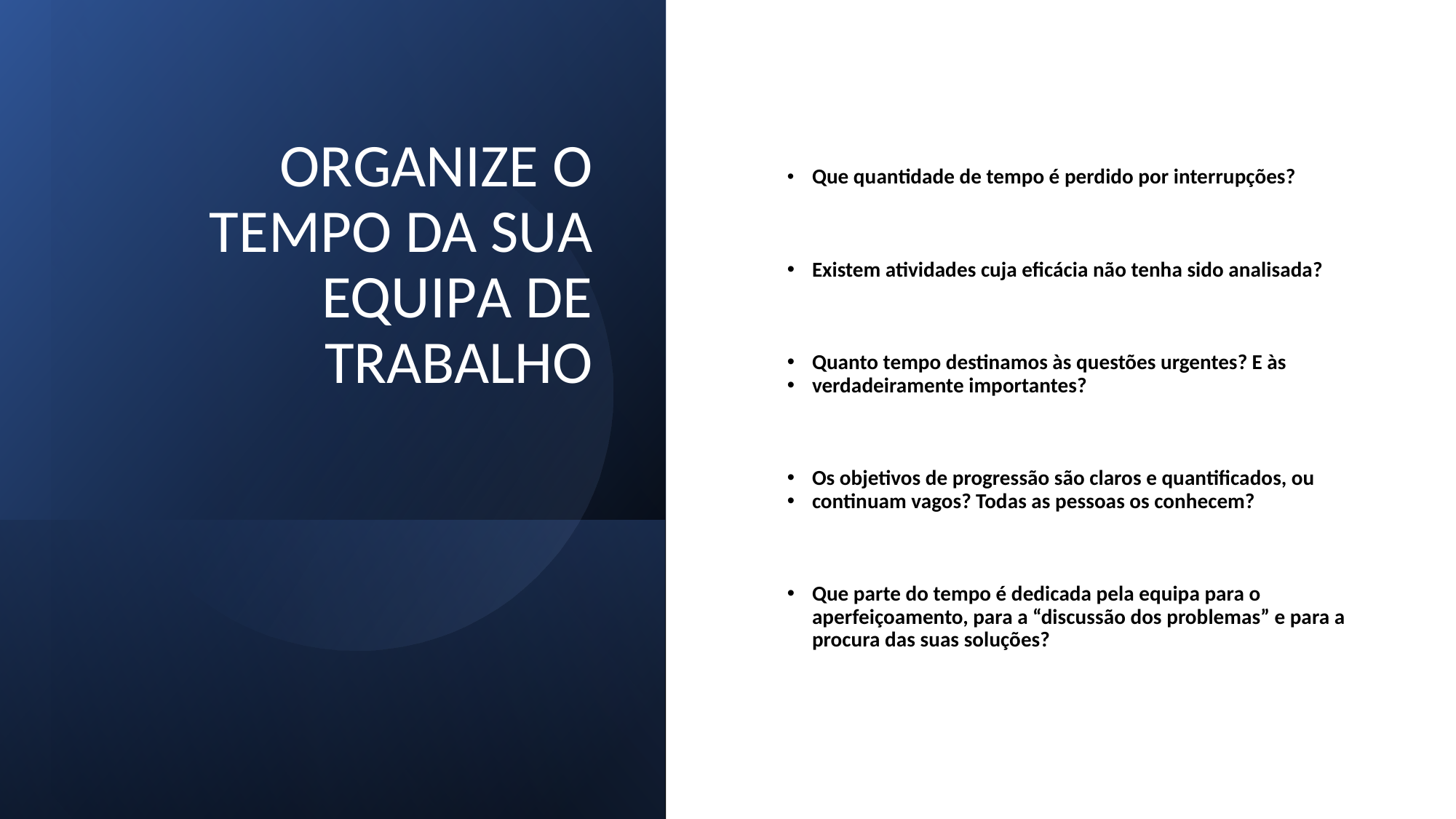

ORGANIZE O TEMPO DA SUA EQUIPA DE TRABALHO

Que quantidade de tempo é perdido por interrupções?

Existem atividades cuja eficácia não tenha sido analisada?

Quanto tempo destinamos às questões urgentes? E às
verdadeiramente importantes?

Os objetivos de progressão são claros e quantificados, ou
continuam vagos? Todas as pessoas os conhecem?

Que parte do tempo é dedicada pela equipa para o aperfeiçoamento, para a “discussão dos problemas” e para a procura das suas soluções?